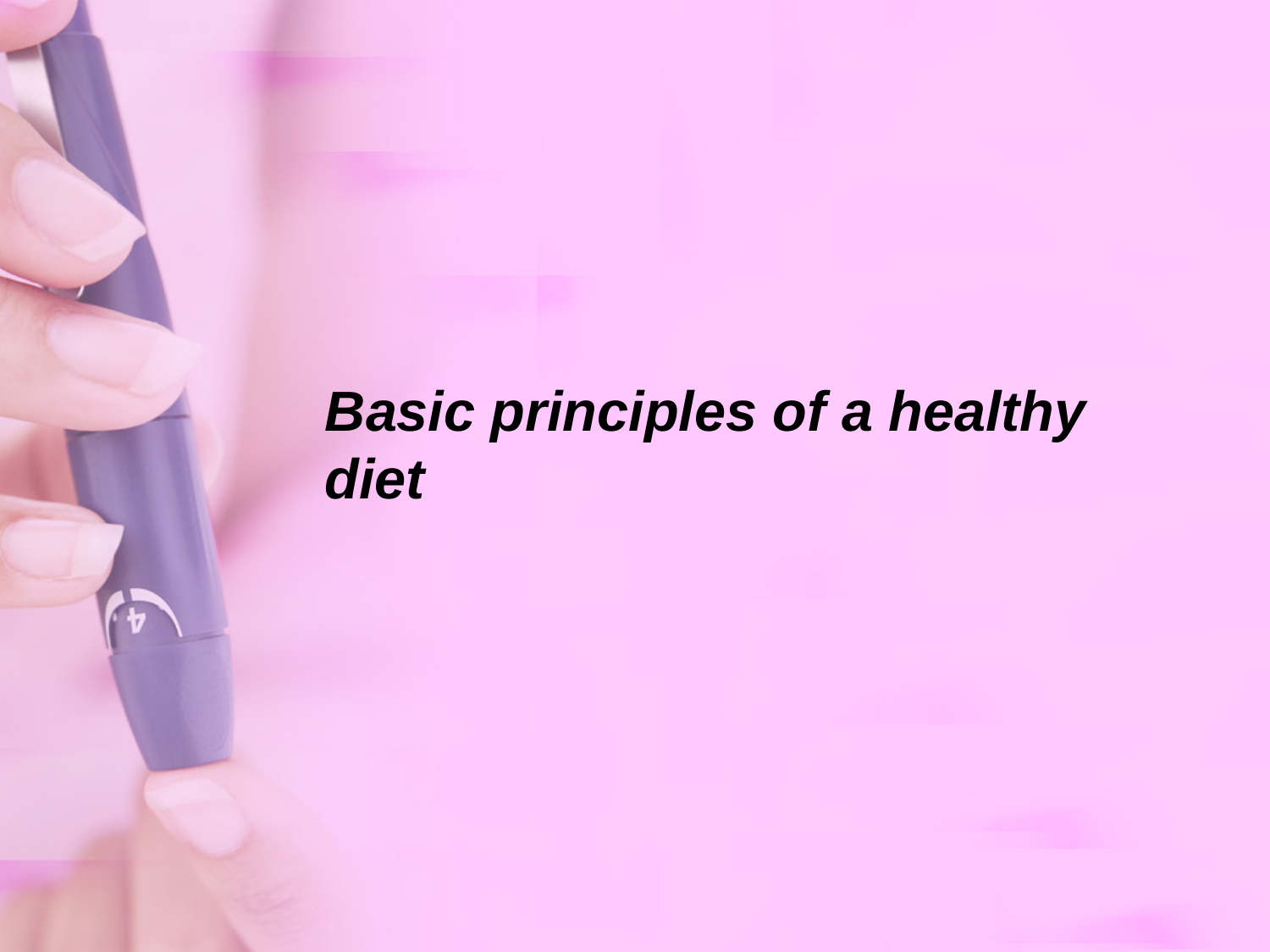

# Basic principles of a healthy diet